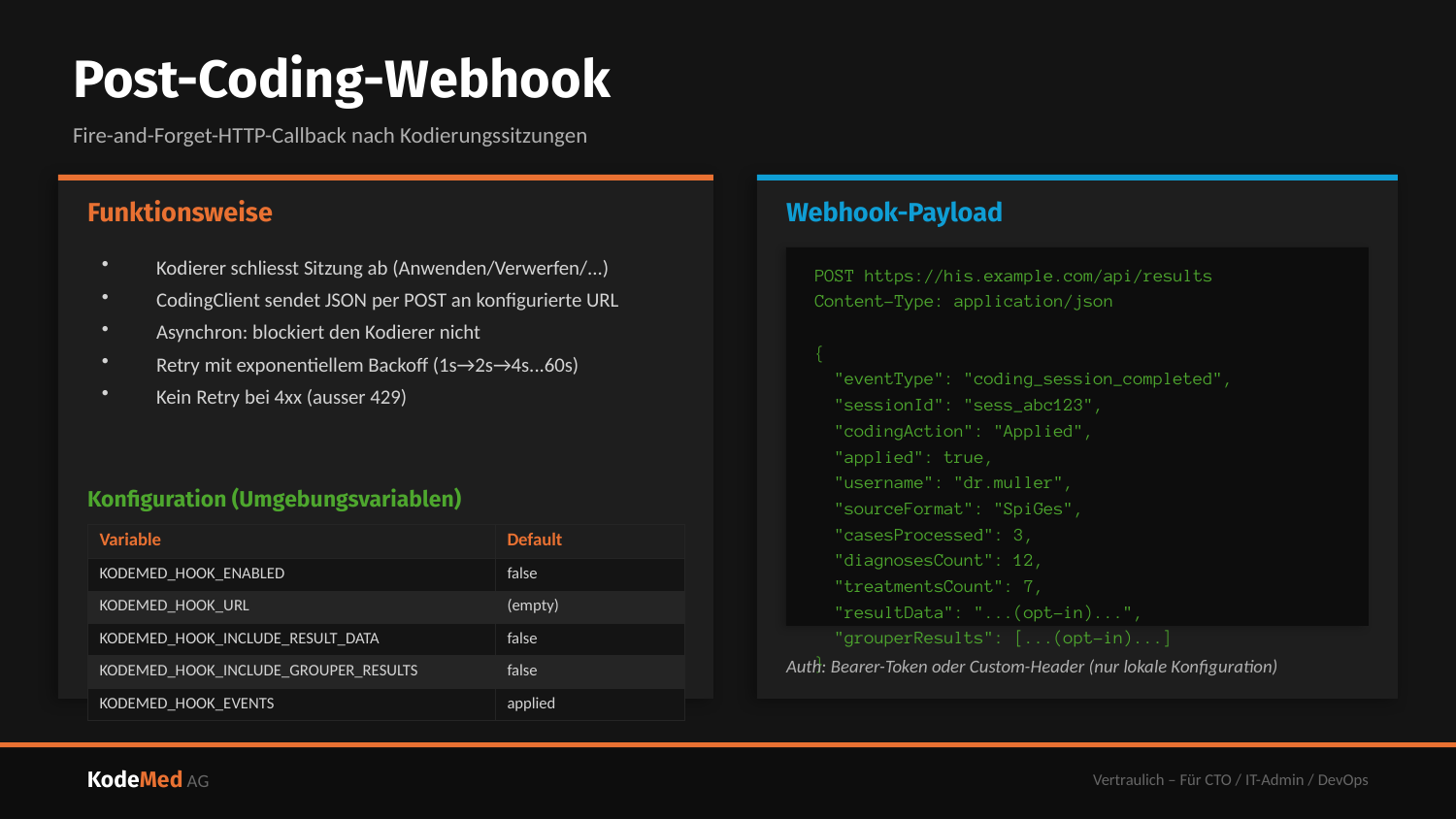

Post-Coding-Webhook
Fire-and-Forget-HTTP-Callback nach Kodierungssitzungen

Funktionsweise
Webhook-Payload
Kodierer schliesst Sitzung ab (Anwenden/Verwerfen/...)
CodingClient sendet JSON per POST an konfigurierte URL
Asynchron: blockiert den Kodierer nicht
Retry mit exponentiellem Backoff (1s→2s→4s...60s)
Kein Retry bei 4xx (ausser 429)

POST https://his.example.com/api/results
Content-Type: application/json

{
  "eventType": "coding_session_completed",
  "sessionId": "sess_abc123",
  "codingAction": "Applied",
  "applied": true,
  "username": "dr.muller",
  "sourceFormat": "SpiGes",
  "casesProcessed": 3,
  "diagnosesCount": 12,
  "treatmentsCount": 7,
  "resultData": "...(opt-in)...",
  "grouperResults": [...(opt-in)...]
}
Konfiguration (Umgebungsvariablen)
| Variable | Default |
| --- | --- |
| KODEMED\_HOOK\_ENABLED | false |
| KODEMED\_HOOK\_URL | (empty) |
| KODEMED\_HOOK\_INCLUDE\_RESULT\_DATA | false |
| KODEMED\_HOOK\_INCLUDE\_GROUPER\_RESULTS | false |
| KODEMED\_HOOK\_EVENTS | applied |
Auth: Bearer-Token oder Custom-Header (nur lokale Konfiguration)

KodeMed AG
Vertraulich – Für CTO / IT-Admin / DevOps